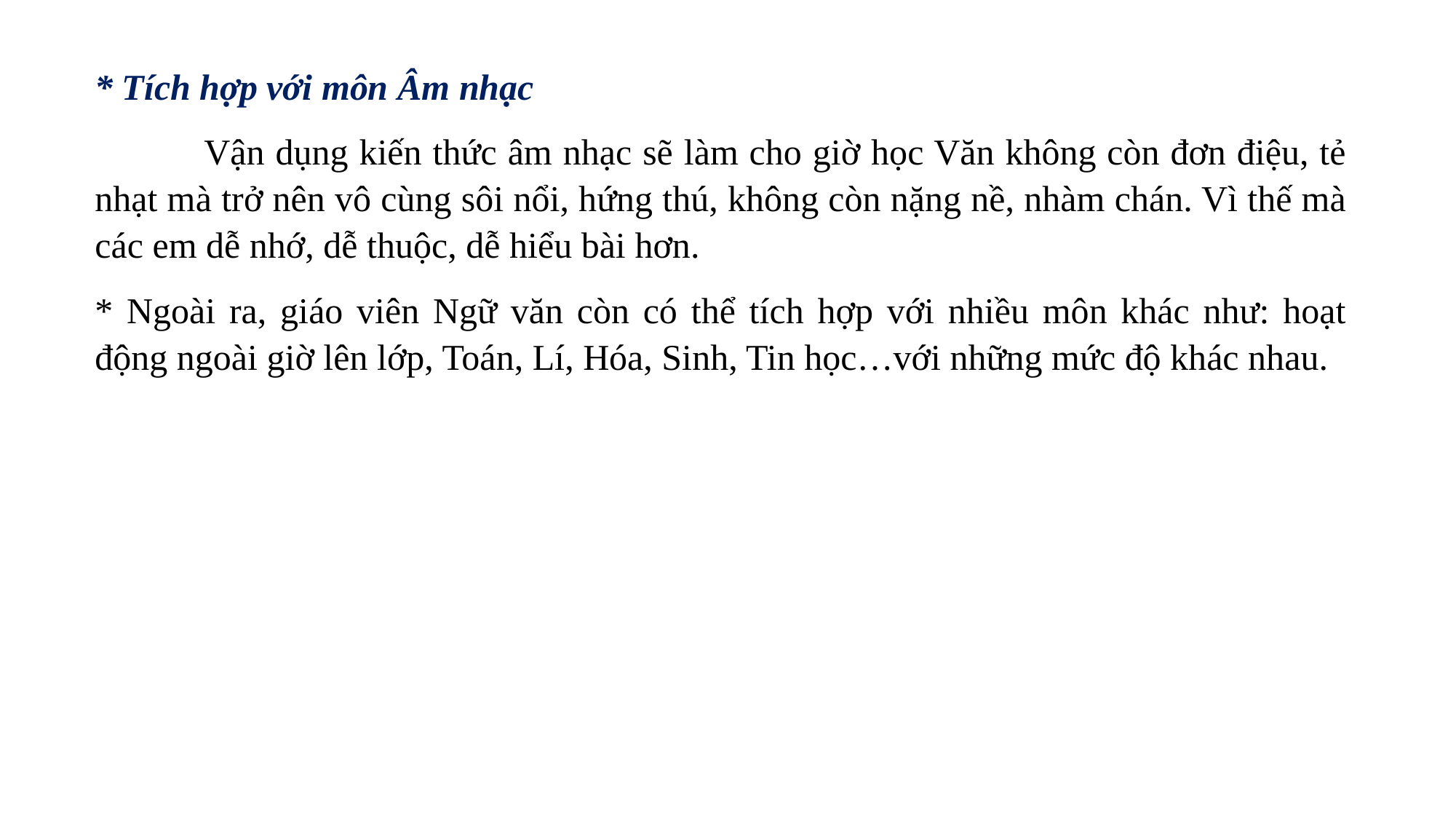

* Tích hợp với môn Âm nhạc
	Vận dụng kiến thức âm nhạc sẽ làm cho giờ học Văn không còn đơn điệu, tẻ nhạt mà trở nên vô cùng sôi nổi, hứng thú, không còn nặng nề, nhàm chán. Vì thế mà các em dễ nhớ, dễ thuộc, dễ hiểu bài hơn.
* Ngoài ra, giáo viên Ngữ văn còn có thể tích hợp với nhiều môn khác như: hoạt động ngoài giờ lên lớp, Toán, Lí, Hóa, Sinh, Tin học…với những mức độ khác nhau.